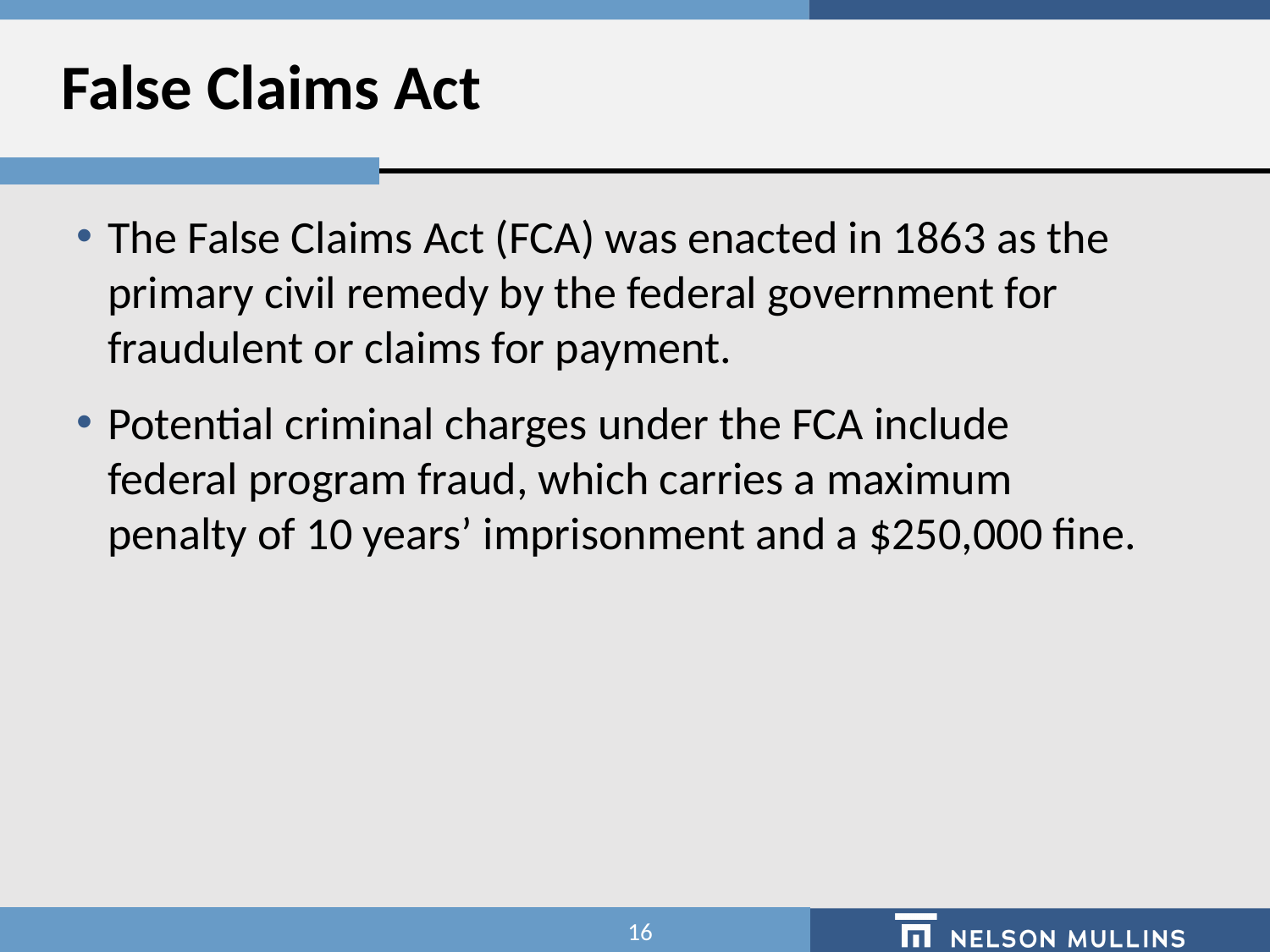

# False Claims Act
The False Claims Act (FCA) was enacted in 1863 as the primary civil remedy by the federal government for fraudulent or claims for payment.
Potential criminal charges under the FCA include federal program fraud, which carries a maximum penalty of 10 years’ imprisonment and a $250,000 fine.

16